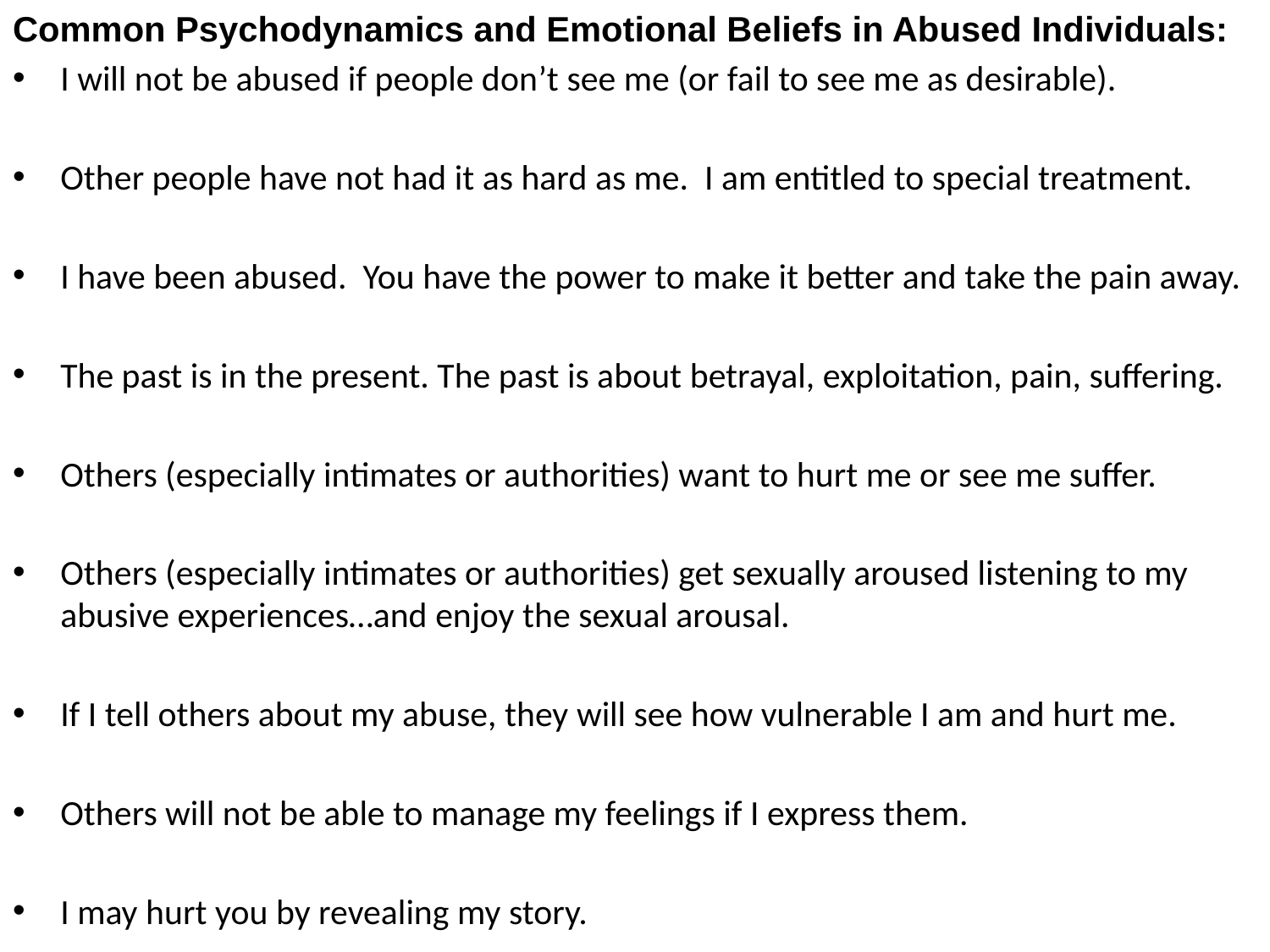

Common Psychodynamics and Emotional Beliefs in Abused Individuals:
I will not be abused if people don’t see me (or fail to see me as desirable).

Other people have not had it as hard as me.  I am entitled to special treatment.

I have been abused.  You have the power to make it better and take the pain away.

The past is in the present. The past is about betrayal, exploitation, pain, suffering.

Others (especially intimates or authorities) want to hurt me or see me suffer.

Others (especially intimates or authorities) get sexually aroused listening to my abusive experiences…and enjoy the sexual arousal.

If I tell others about my abuse, they will see how vulnerable I am and hurt me.

Others will not be able to manage my feelings if I express them.

I may hurt you by revealing my story.